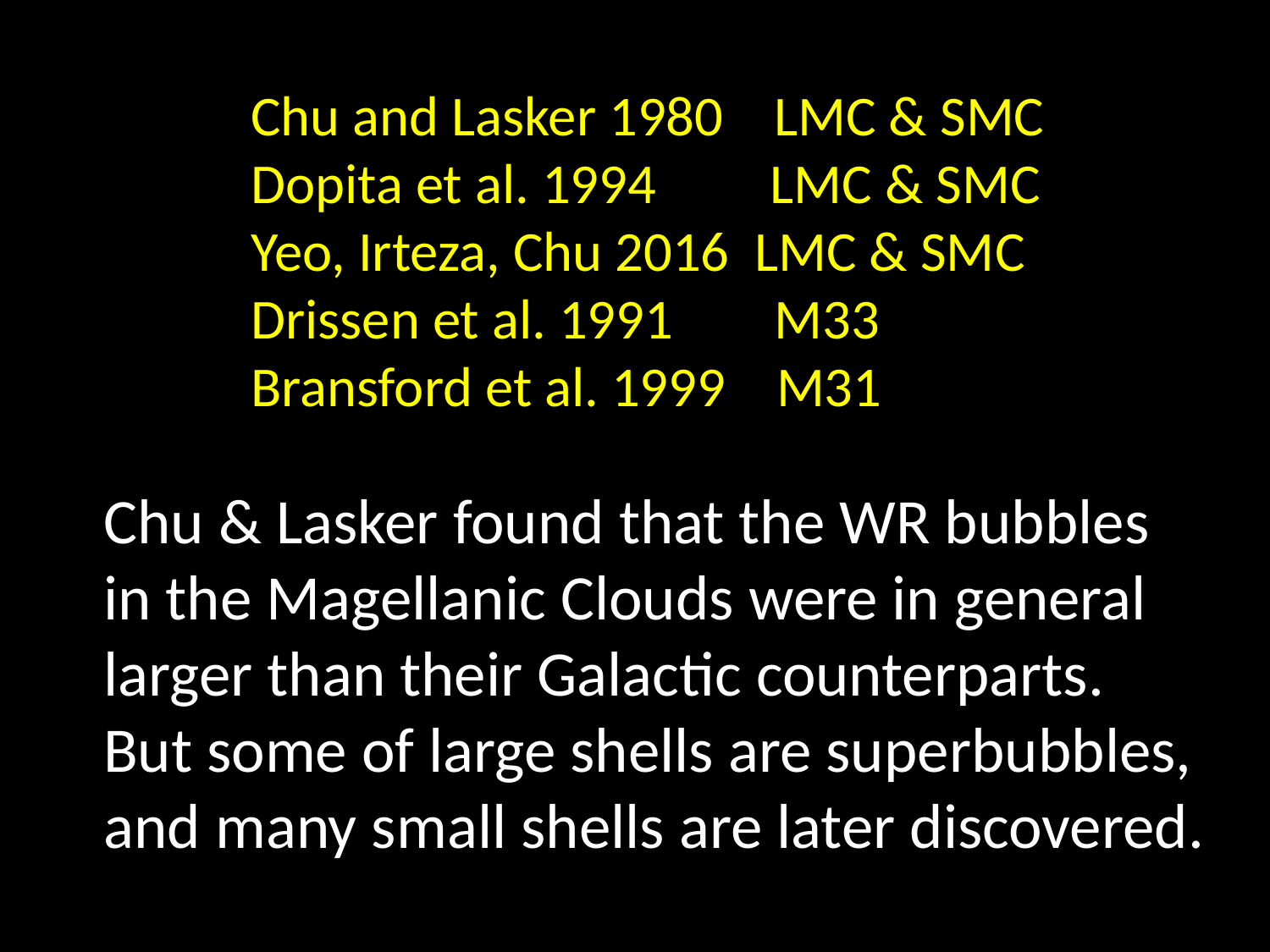

Chu and Lasker 1980    LMC & SMC
Dopita et al. 1994         LMC & SMC
Yeo, Irteza, Chu 2016  LMC & SMC
Drissen et al. 1991        M33
Bransford et al. 1999    M31
Chu & Lasker found that the WR bubbles
in the Magellanic Clouds were in general
larger than their Galactic counterparts.
But some of large shells are superbubbles,
and many small shells are later discovered.